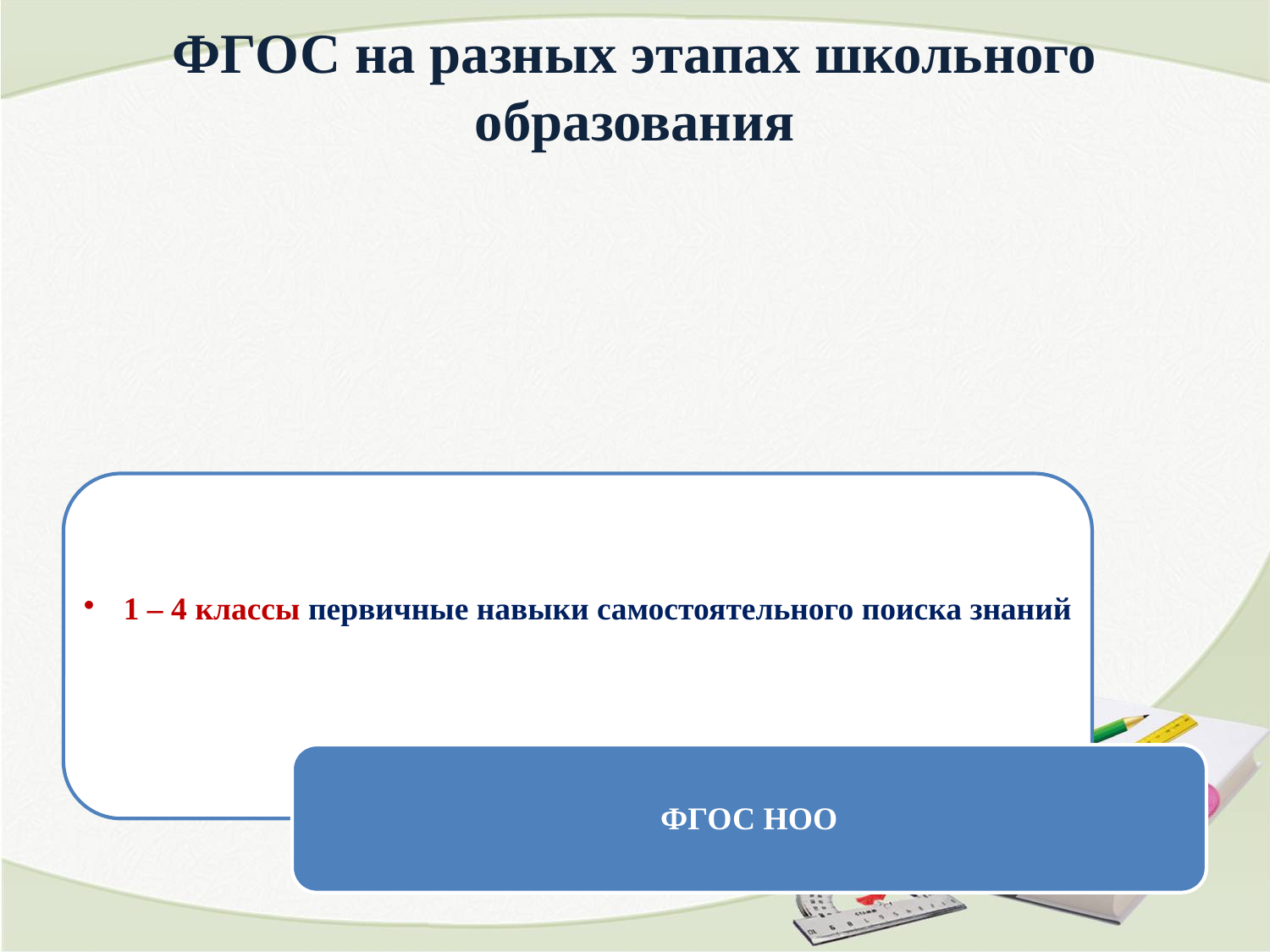

# ФГОС на разных этапах школьного образования
ФГОС НОО
1 – 4 классы первичные навыки самостоятельного поиска знаний